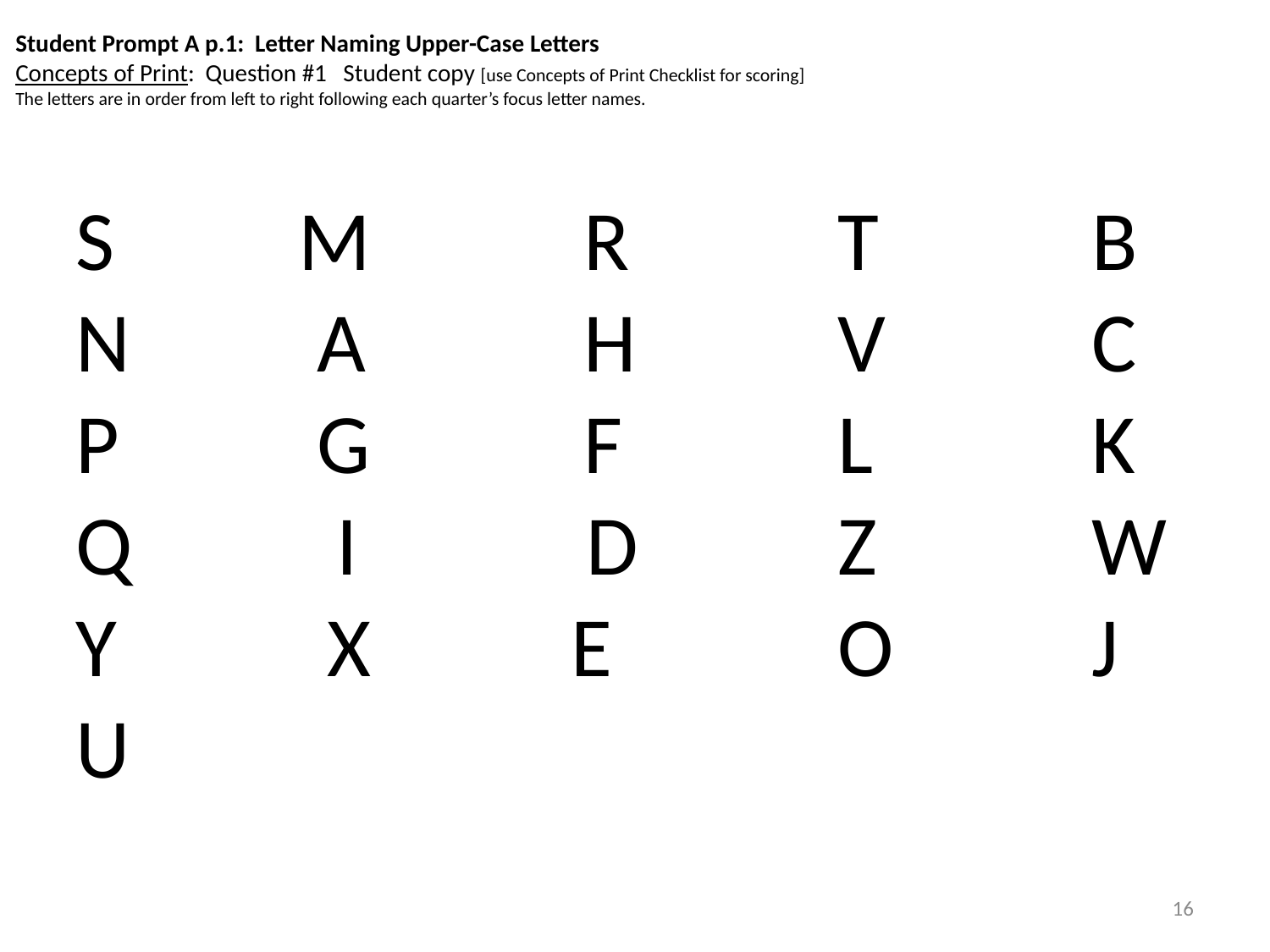

Student Prompt A p.1:  Letter Naming Upper-Case Letters
Concepts of Print:  Question #1   Student copy [use Concepts of Print Checklist for scoring]
The letters are in order from left to right following each quarter’s focus letter names.
S 	     M		R 		T 		B
N	      A		H   		V 		C
P 	      G 		F 		L 		K
Q 	       I            D 		Z 		W Y           X 	      E 		O 		J
U
16